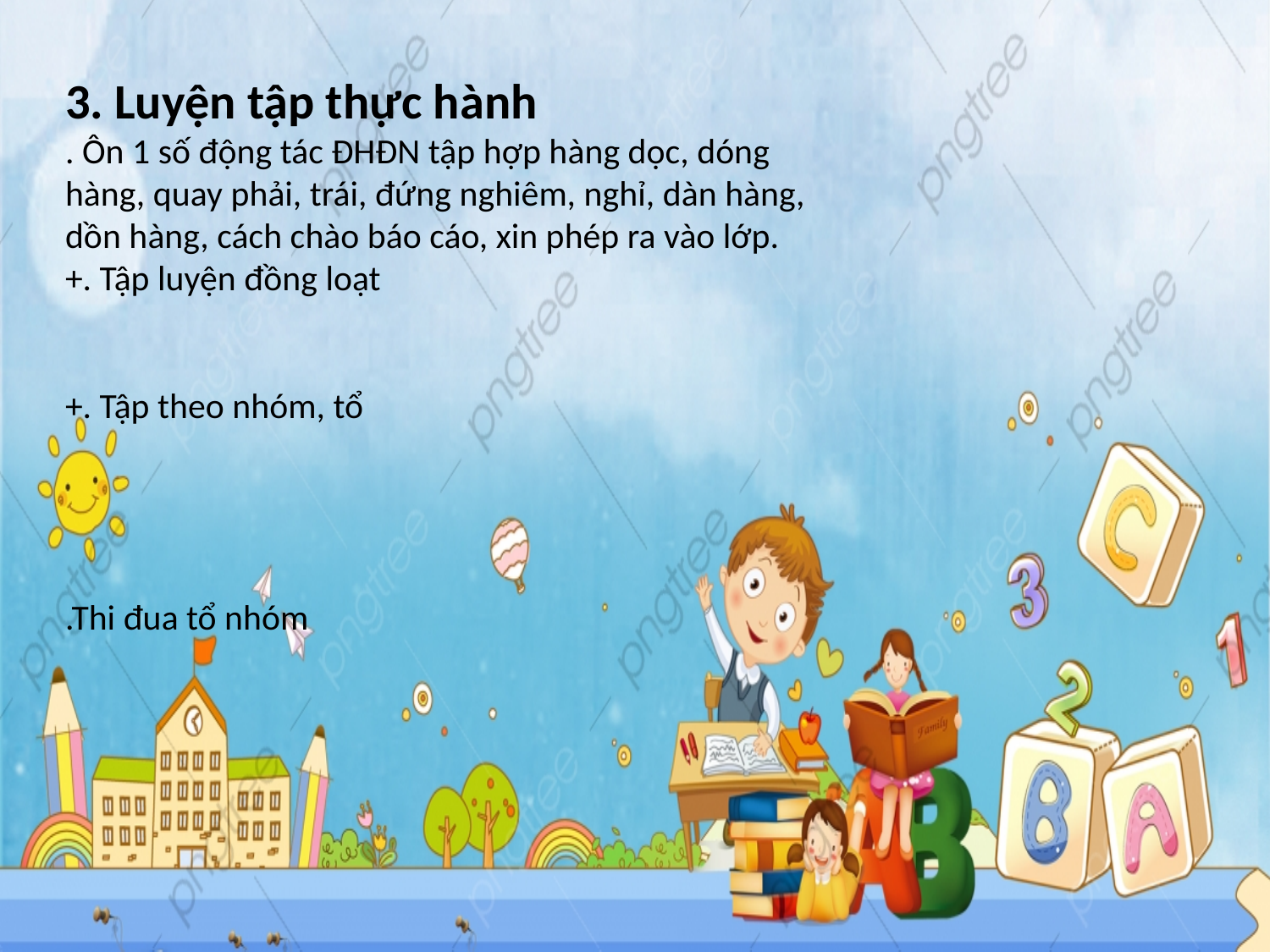

3. Luyện tập thực hành
. Ôn 1 số động tác ĐHĐN tập hợp hàng dọc, dóng hàng, quay phải, trái, đứng nghiêm, nghỉ, dàn hàng, dồn hàng, cách chào báo cáo, xin phép ra vào lớp.
+. Tập luyện đồng loạt

+. Tập theo nhóm, tổ

.Thi đua tổ nhóm